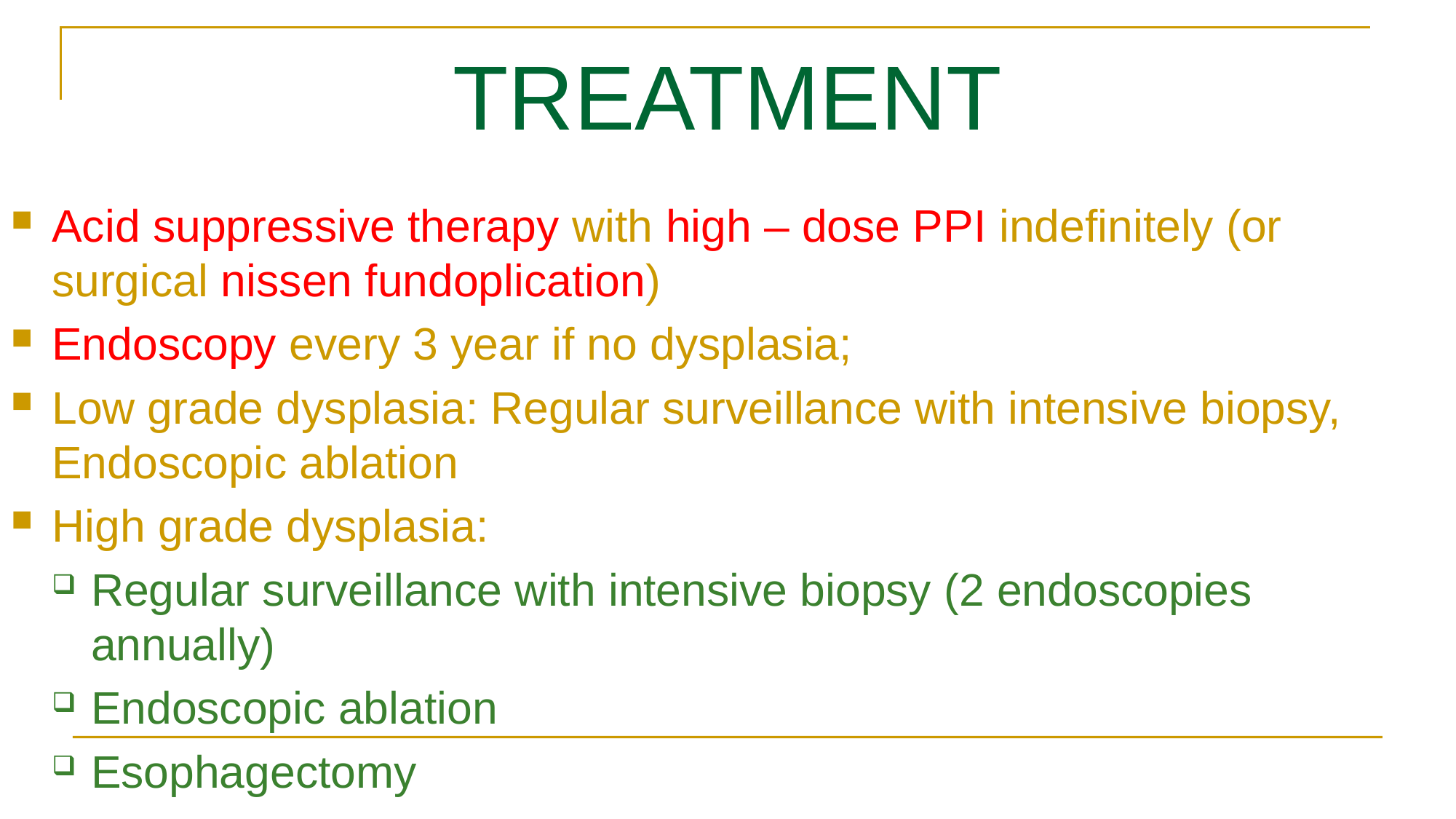

# TREATMENT
Acid suppressive therapy with high – dose PPI indefinitely (or surgical nissen fundoplication)
Endoscopy every 3 year if no dysplasia;
Low grade dysplasia: Regular surveillance with intensive biopsy, Endoscopic ablation
High grade dysplasia:
Regular surveillance with intensive biopsy (2 endoscopies annually)
Endoscopic ablation
Esophagectomy